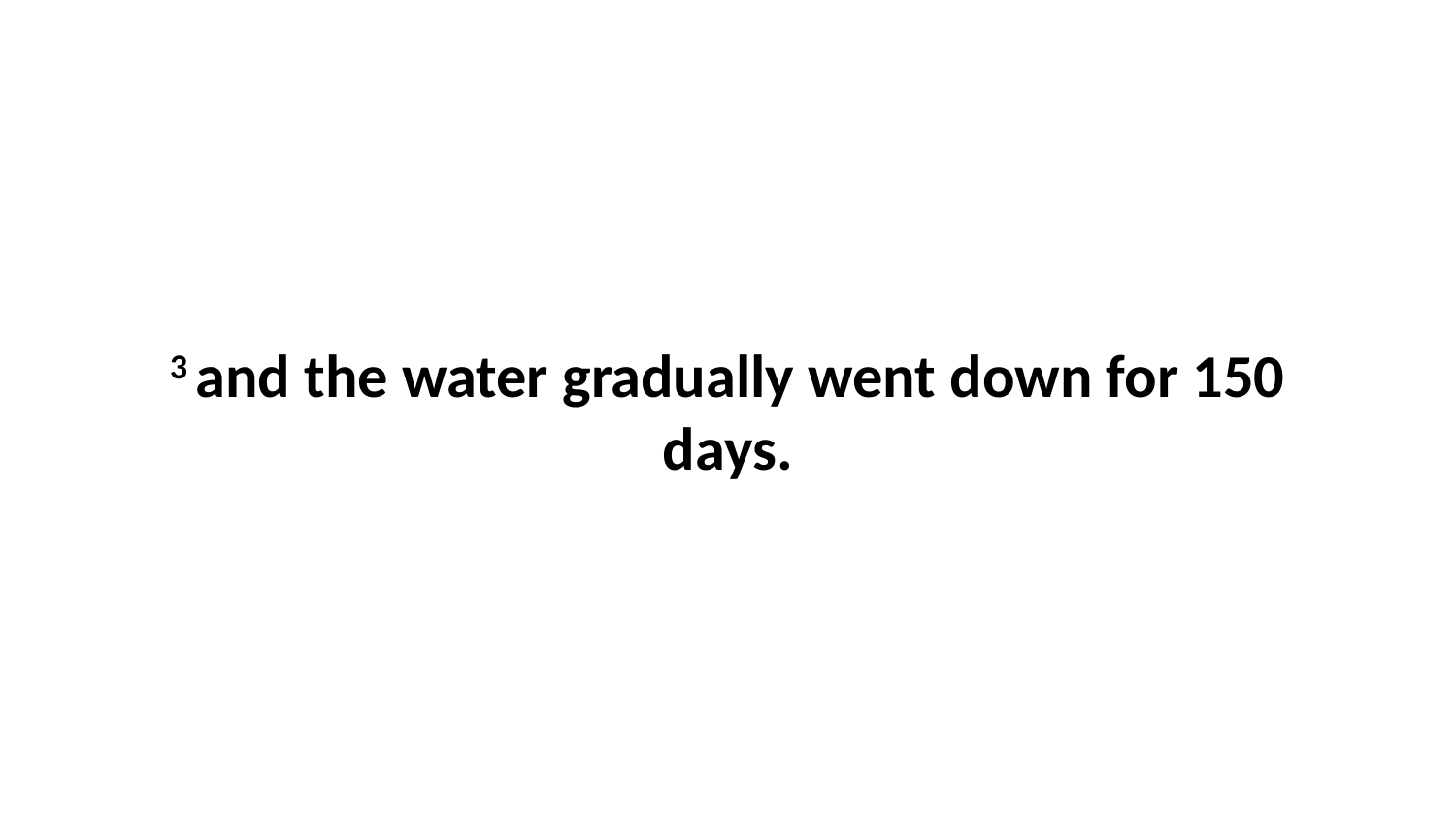

3 and the water gradually went down for 150 days.